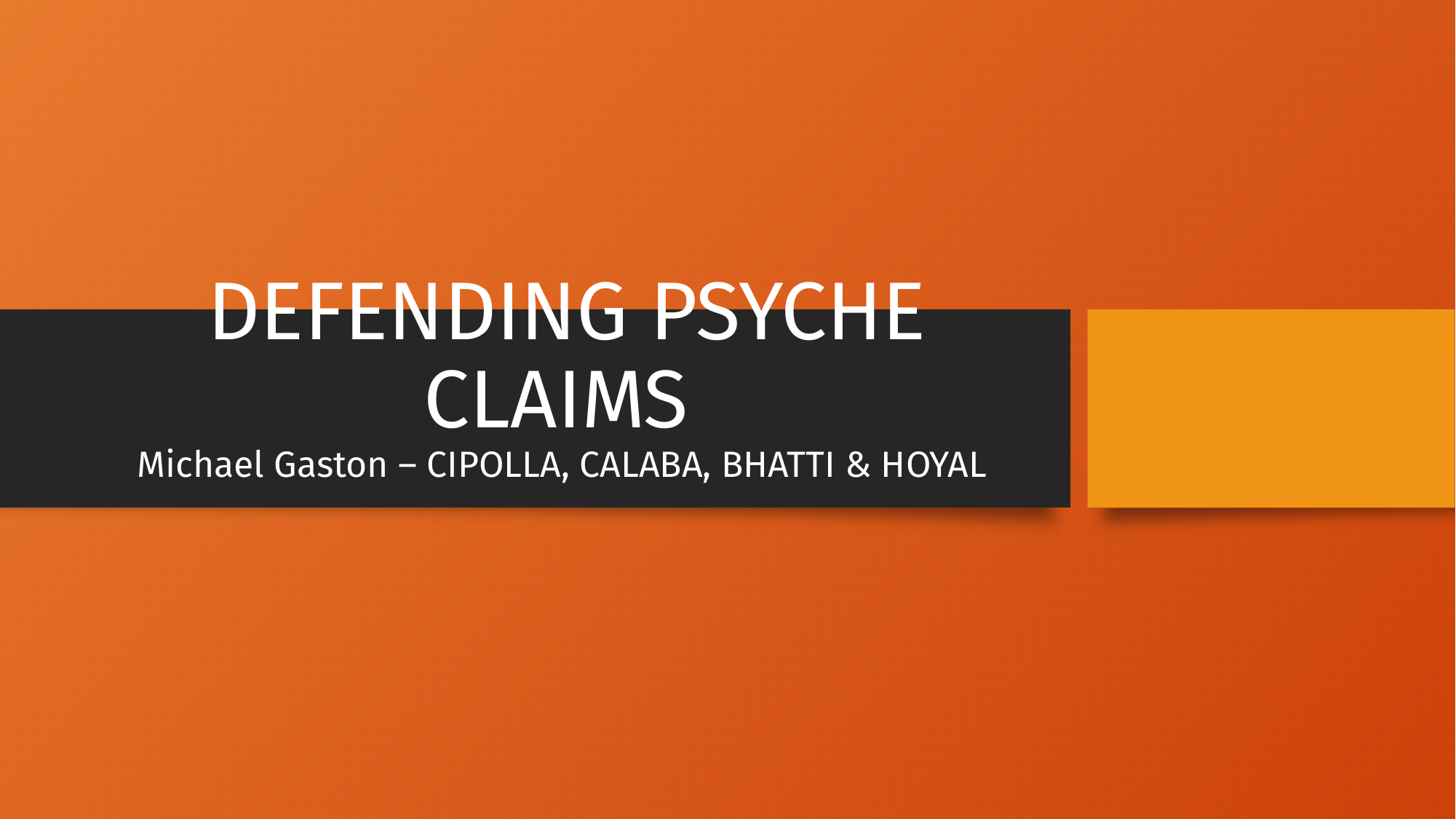

# DEFENDING PSYCHE CLAIMS Michael Gaston – CIPOLLA, CALABA, BHATTI & HOYAL